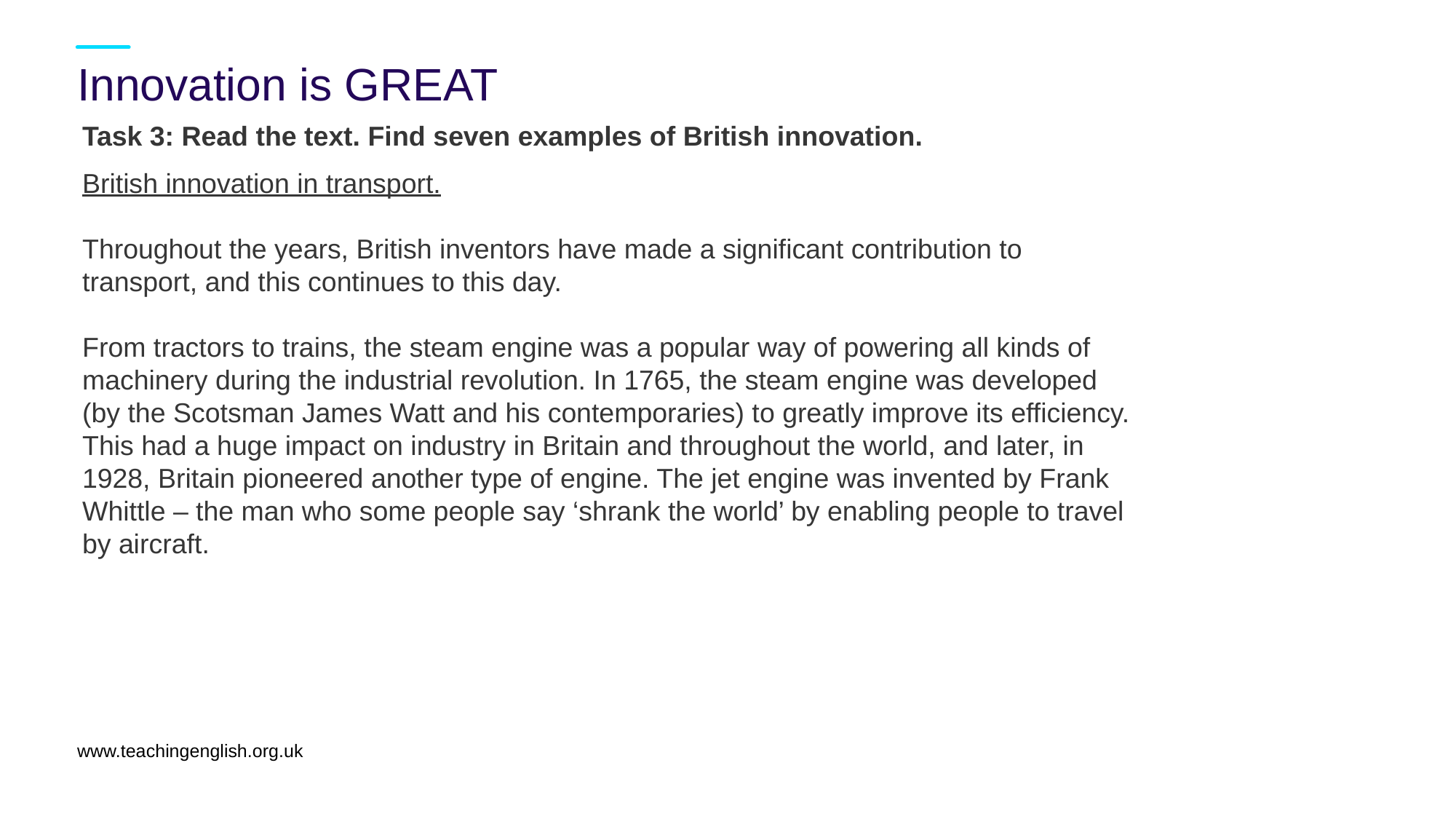

# Innovation is GREAT
Task 3: Read the text. Find seven examples of British innovation.
British innovation in transport.

Throughout the years, British inventors have made a significant contribution to transport, and this continues to this day.

From tractors to trains, the steam engine was a popular way of powering all kinds of machinery during the industrial revolution. In 1765, the steam engine was developed (by the Scotsman James Watt and his contemporaries) to greatly improve its efficiency. This had a huge impact on industry in Britain and throughout the world, and later, in 1928, Britain pioneered another type of engine. The jet engine was invented by Frank Whittle – the man who some people say ‘shrank the world’ by enabling people to travel by aircraft.

www.teachingenglish.org.uk